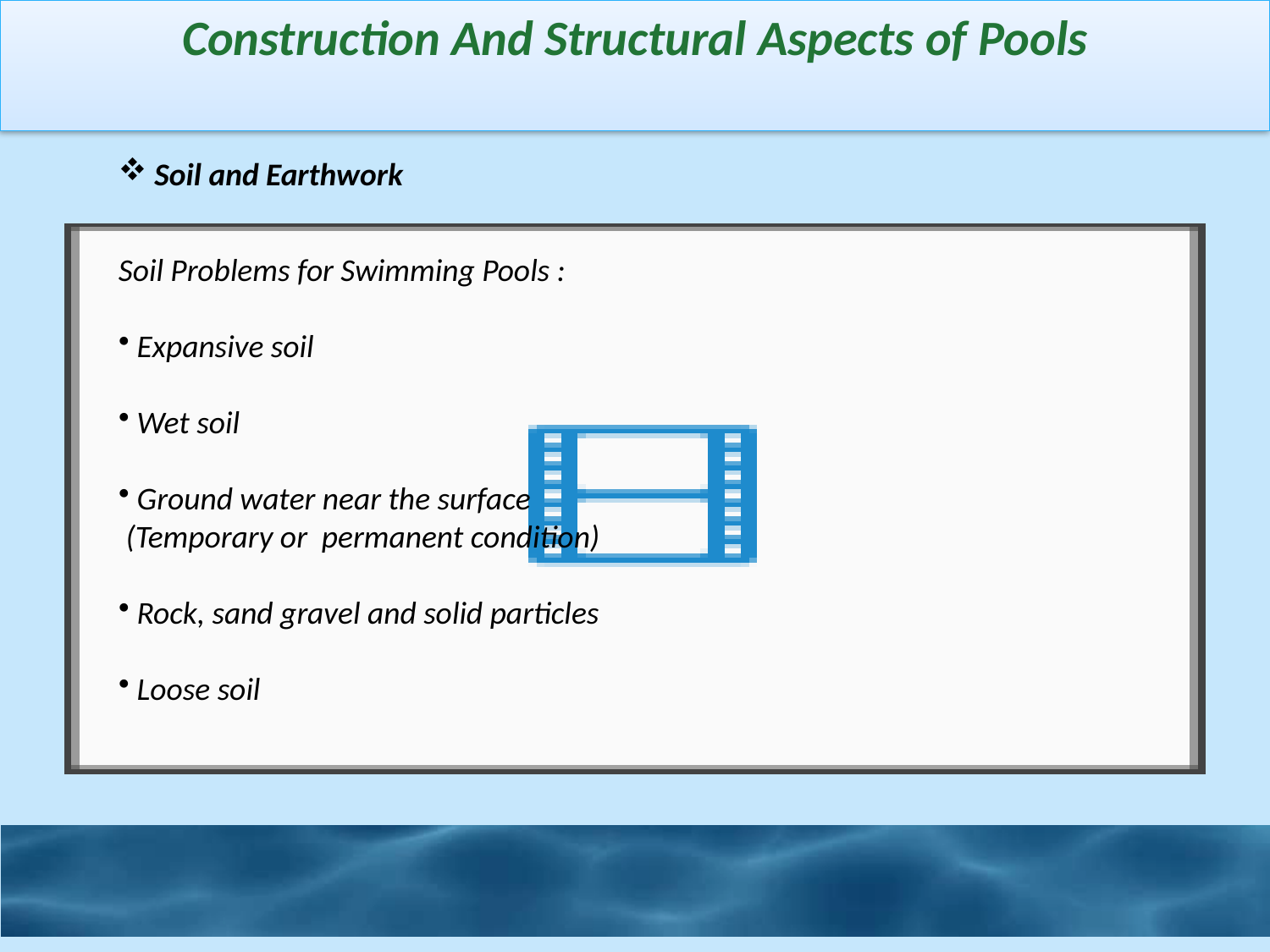

Construction And Structural Aspects of Pools

 Soil and Earthwork
Soil Problems for Swimming Pools :
 Expansive soil

 Wet soil

 Ground water near the surface
 (Temporary or  permanent condition)

 Rock, sand gravel and solid particles

 Loose soil